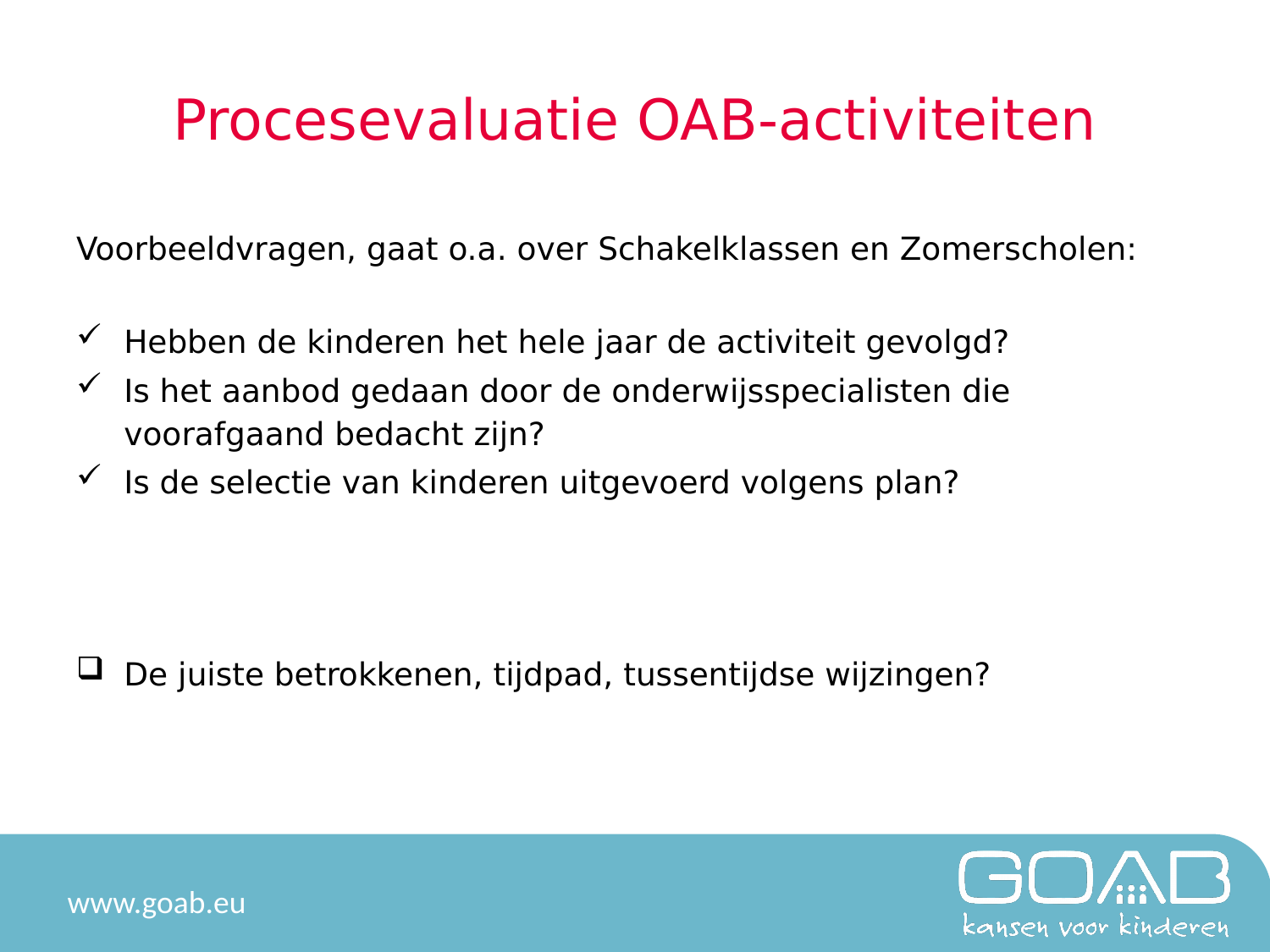

# Procesevaluatie OAB-activiteiten
Voorbeeldvragen, gaat o.a. over Schakelklassen en Zomerscholen:

Hebben de kinderen het hele jaar de activiteit gevolgd?
Is het aanbod gedaan door de onderwijsspecialisten die voorafgaand bedacht zijn?
Is de selectie van kinderen uitgevoerd volgens plan?

De juiste betrokkenen, tijdpad, tussentijdse wijzingen?